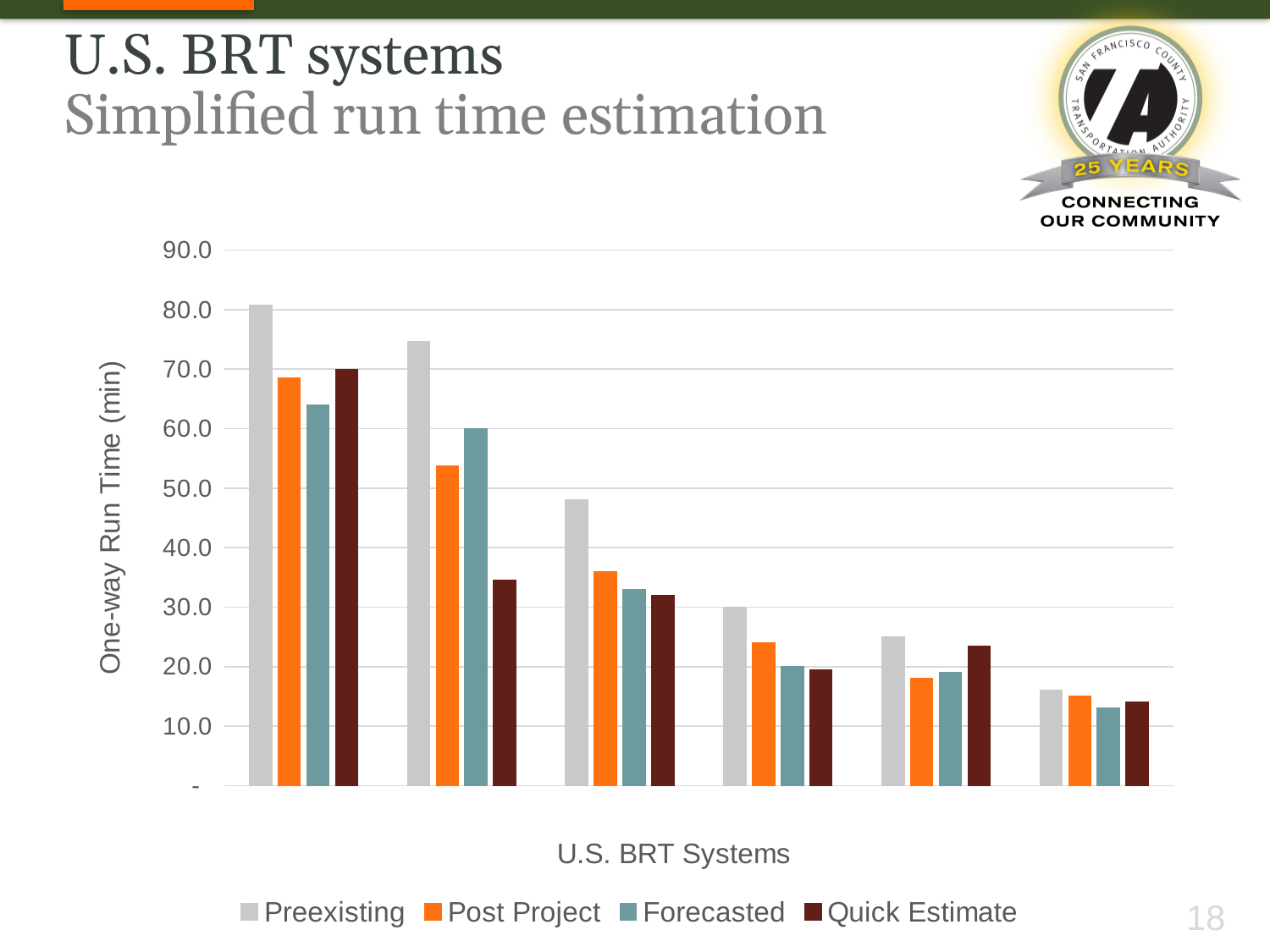

# U.S. BRT systems Simplified run time estimation

### Chart

| Category | Preexisting | Post Project | Forecasted | Quick Estimate |
|---|---|---|---|---|
18